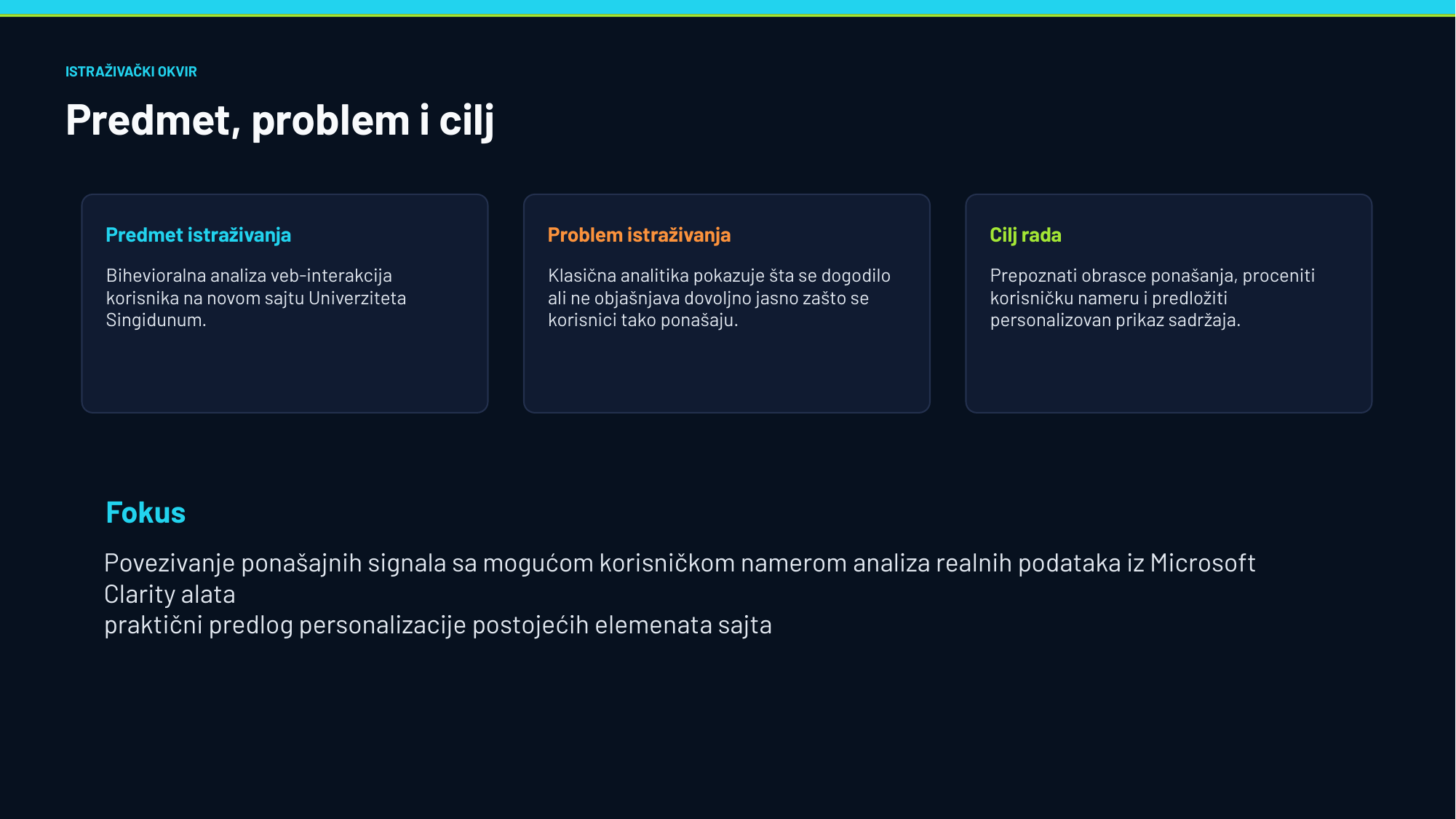

ISTRAŽIVAČKI OKVIR
Predmet, problem i cilj

Predmet istraživanja
Problem istraživanja
Cilj rada
Bihevioralna analiza veb-interakcija korisnika na novom sajtu Univerziteta Singidunum.
Klasična analitika pokazuje šta se dogodilo ali ne objašnjava dovoljno jasno zašto se korisnici tako ponašaju.
Prepoznati obrasce ponašanja, proceniti korisničku nameru i predložiti personalizovan prikaz sadržaja.
Fokus
Povezivanje ponašajnih signala sa mogućom korisničkom namerom analiza realnih podataka iz Microsoft Clarity alata
praktični predlog personalizacije postojećih elemenata sajta